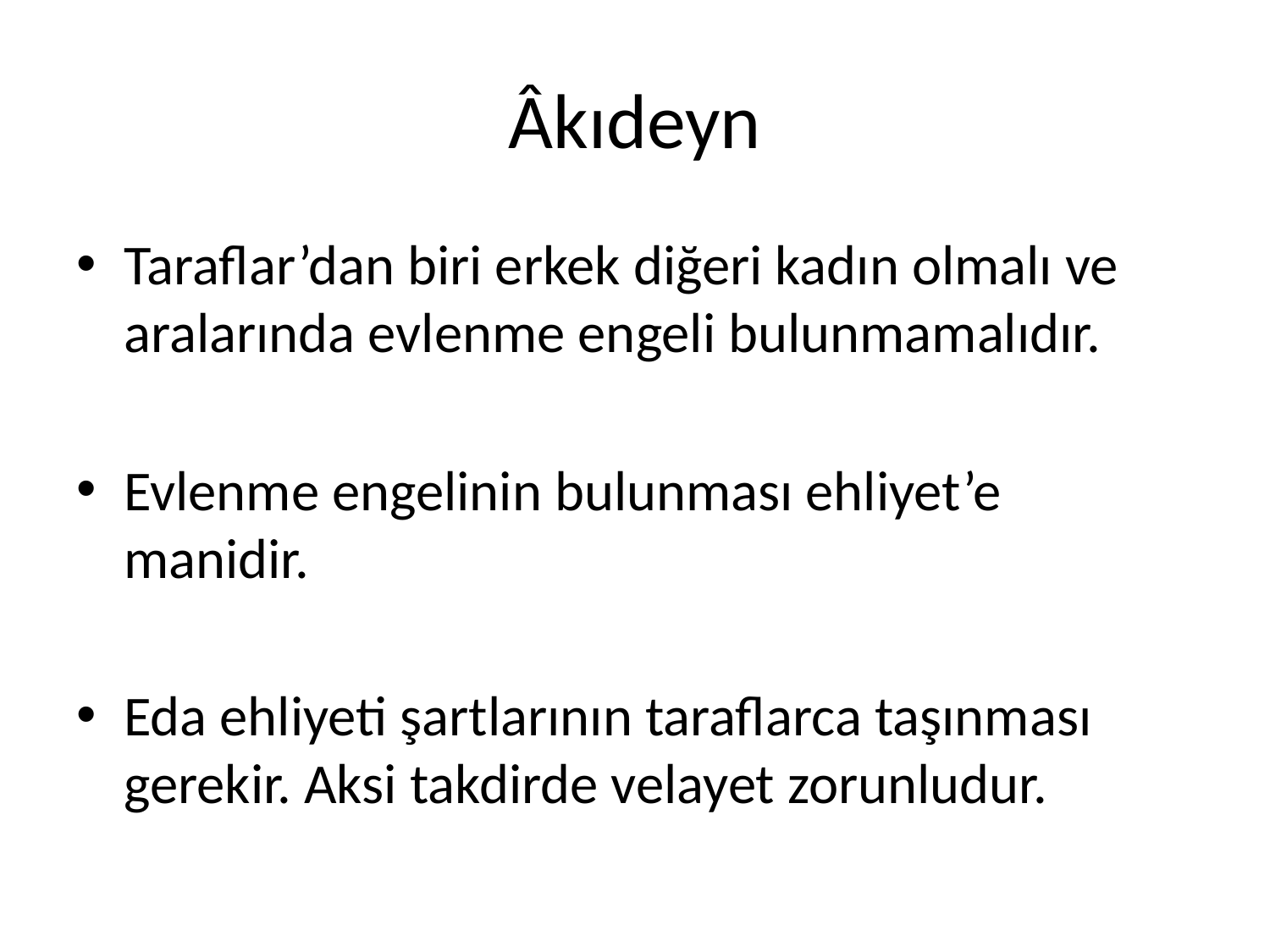

# Âkıdeyn
Taraflar’dan biri erkek diğeri kadın olmalı ve aralarında evlenme engeli bulunmamalıdır.

Evlenme engelinin bulunması ehliyet’e manidir.

Eda ehliyeti şartlarının taraflarca taşınması gerekir. Aksi takdirde velayet zorunludur.